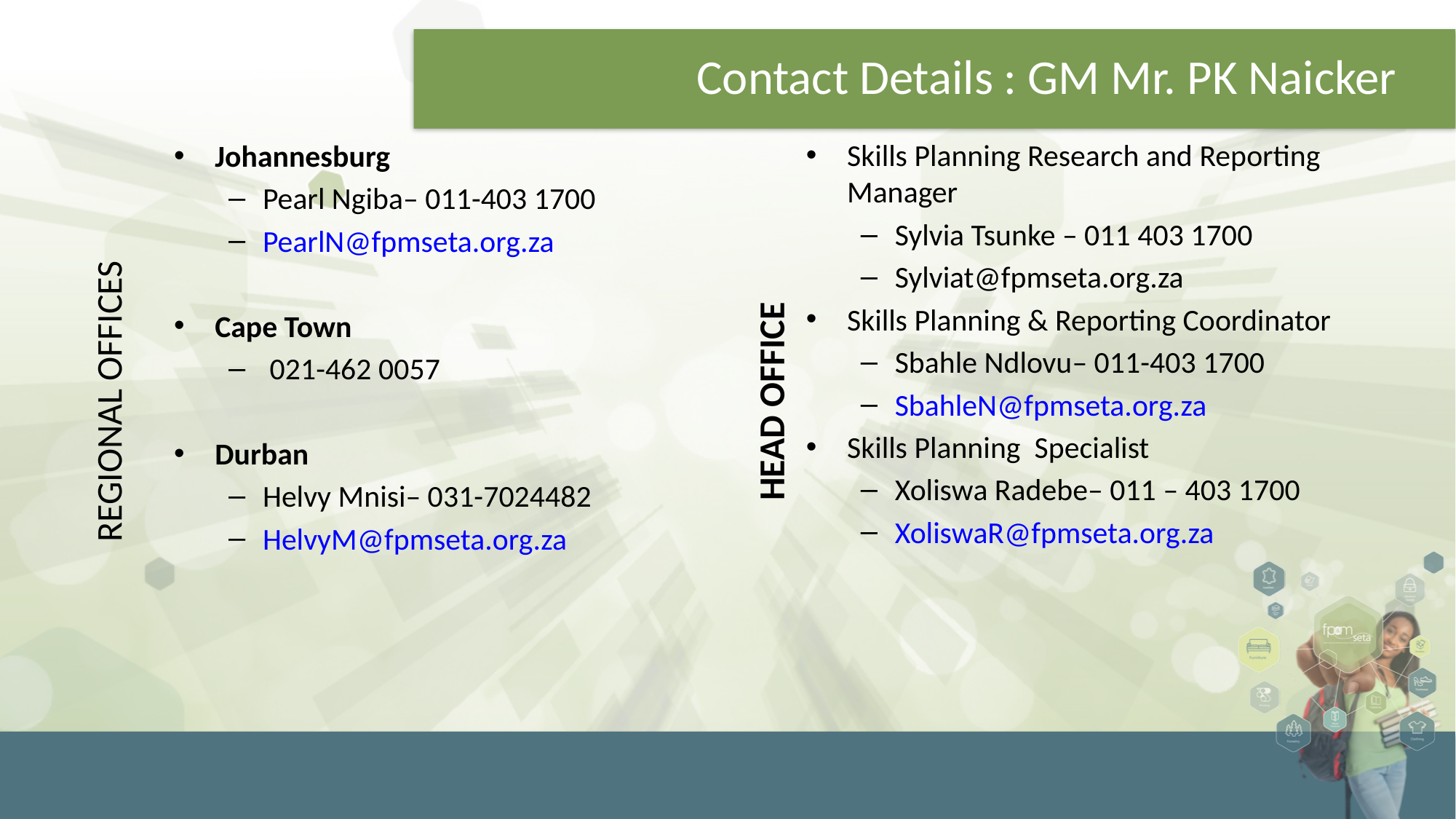

# Contact Details : GM Mr. PK Naicker
Skills Planning Research and Reporting Manager
Sylvia Tsunke – 011 403 1700
Sylviat@fpmseta.org.za
Skills Planning & Reporting Coordinator
Sbahle Ndlovu– 011-403 1700
SbahleN@fpmseta.org.za
Skills Planning  Specialist
Xoliswa Radebe– 011 – 403 1700
XoliswaR@fpmseta.org.za

Johannesburg
Pearl Ngiba– 011-403 1700
PearlN@fpmseta.org.za

Cape Town
 021-462 0057

Durban
Helvy Mnisi– 031-7024482
HelvyM@fpmseta.org.za

REGIONAL OFFICES
HEAD OFFICE